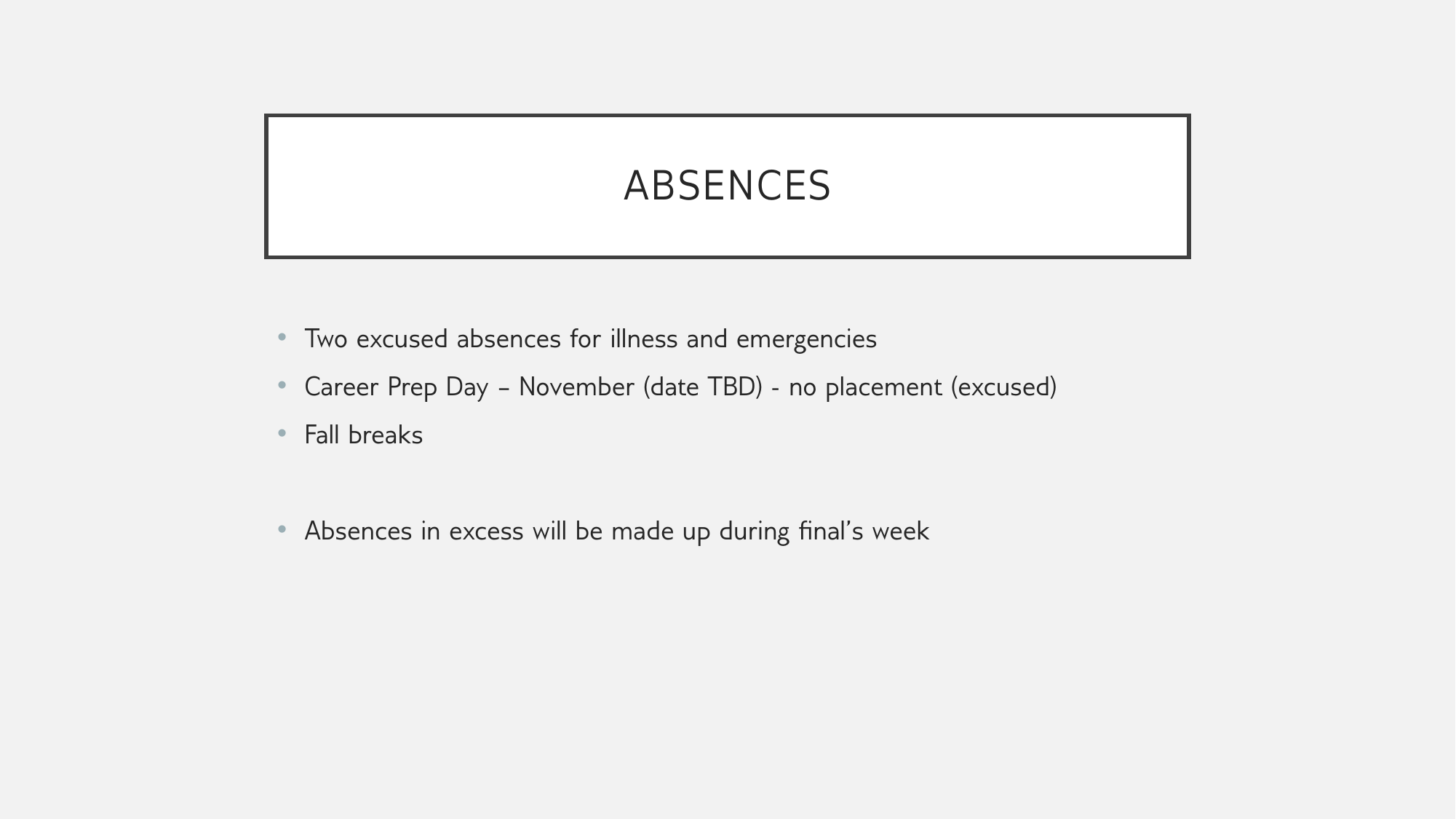

# ABsences
Two excused absences for illness and emergencies
Career Prep Day – November (date TBD) - no placement (excused)
Fall breaks

Absences in excess will be made up during final’s week